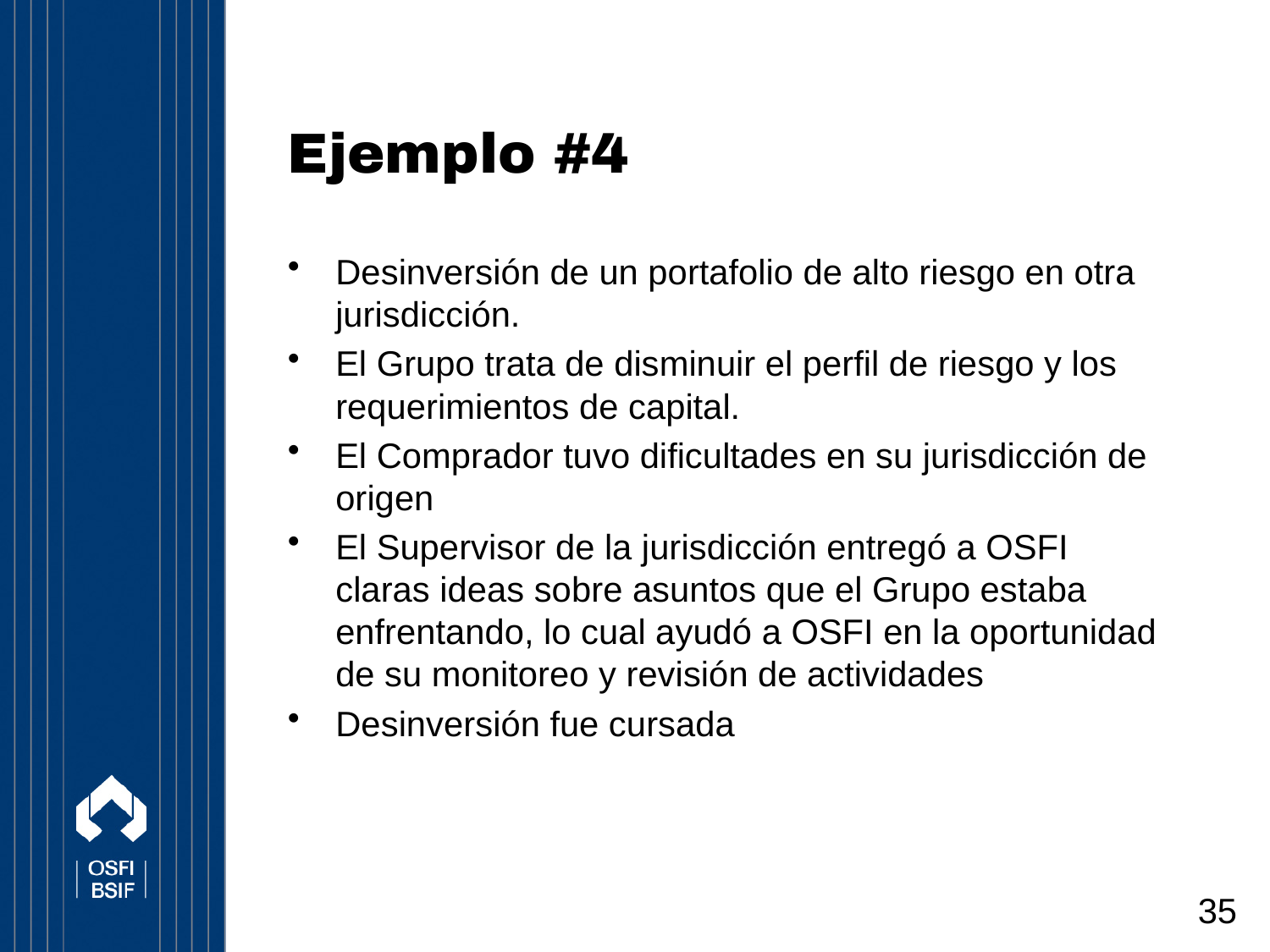

# Ejemplo #4
Desinversión de un portafolio de alto riesgo en otra jurisdicción.
El Grupo trata de disminuir el perfil de riesgo y los requerimientos de capital.
El Comprador tuvo dificultades en su jurisdicción de origen
El Supervisor de la jurisdicción entregó a OSFI claras ideas sobre asuntos que el Grupo estaba enfrentando, lo cual ayudó a OSFI en la oportunidad de su monitoreo y revisión de actividades
Desinversión fue cursada